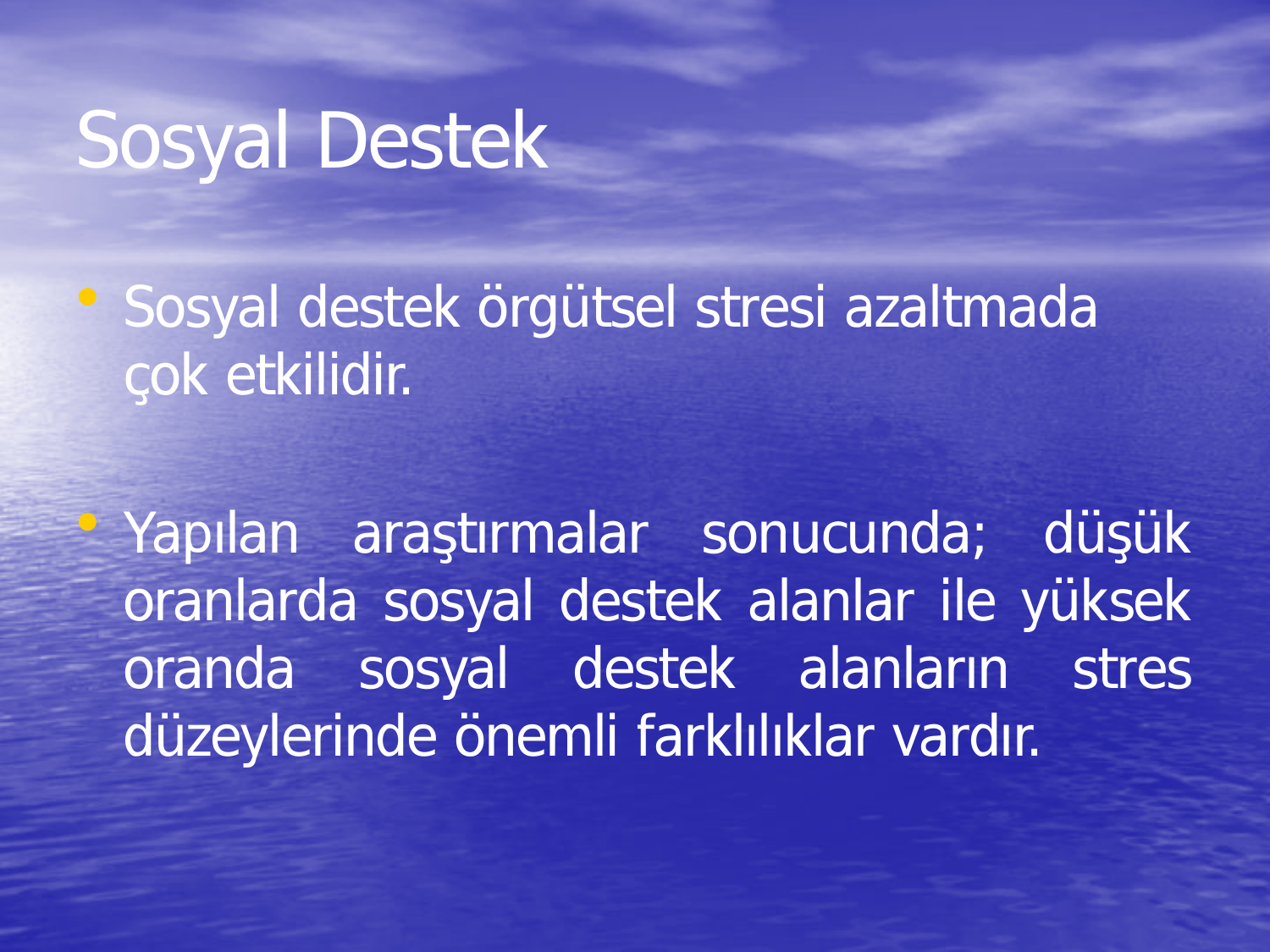

# Sosyal Destek
Sosyal destek örgütsel stresi azaltmada çok etkilidir.

Yapılan araştırmalar sonucunda; düşük oranlarda sosyal destek alanlar ile yüksek oranda sosyal destek alanların stres düzeylerinde önemli farklılıklar vardır.